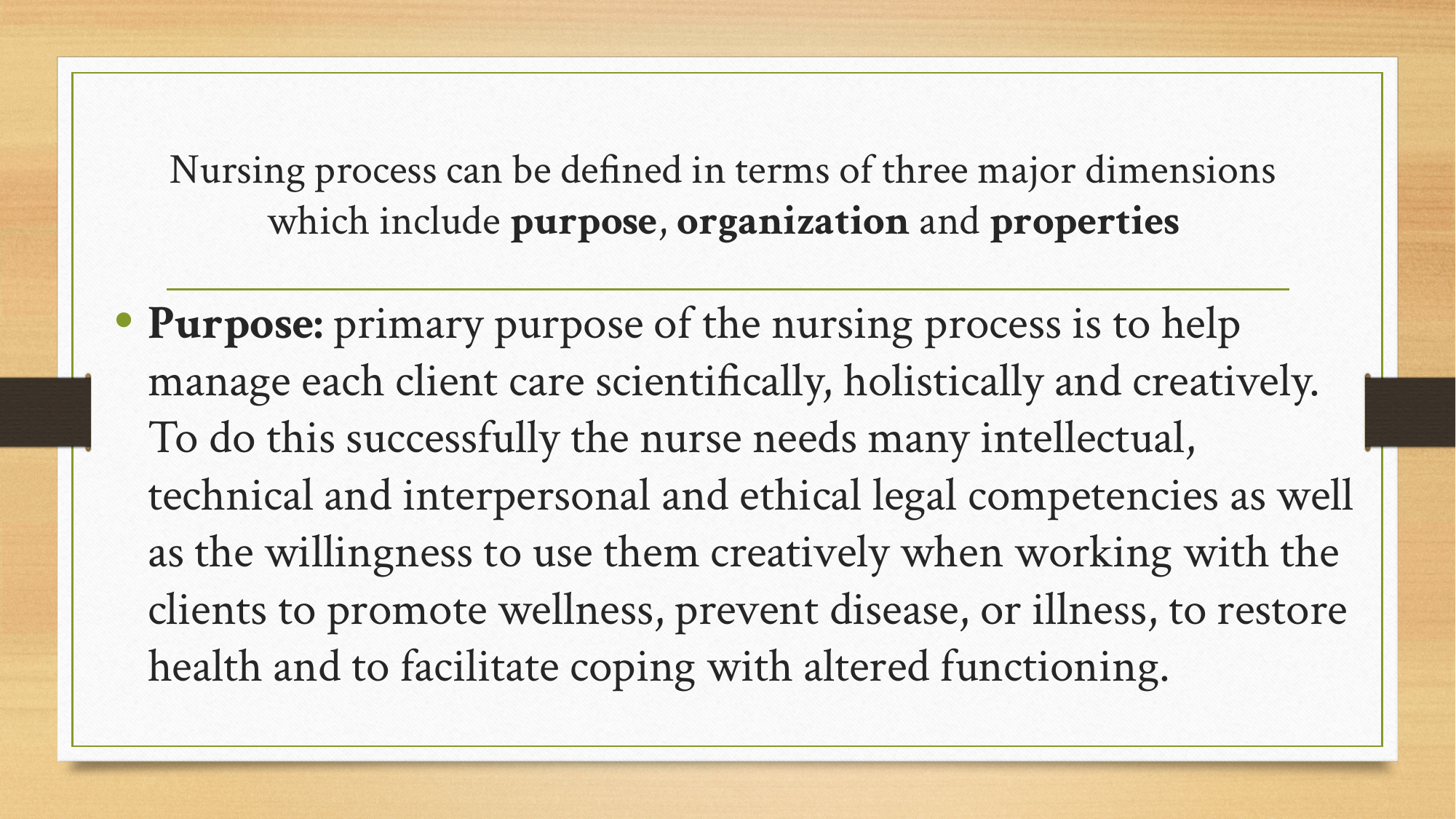

# Nursing process can be defined in terms of three major dimensions which include purpose, organization and properties
Purpose: primary purpose of the nursing process is to help manage each client care scientifically, holistically and creatively. To do this successfully the nurse needs many intellectual, technical and interpersonal and ethical legal competencies as well as the willingness to use them creatively when working with the clients to promote wellness, prevent disease, or illness, to restore health and to facilitate coping with altered functioning.